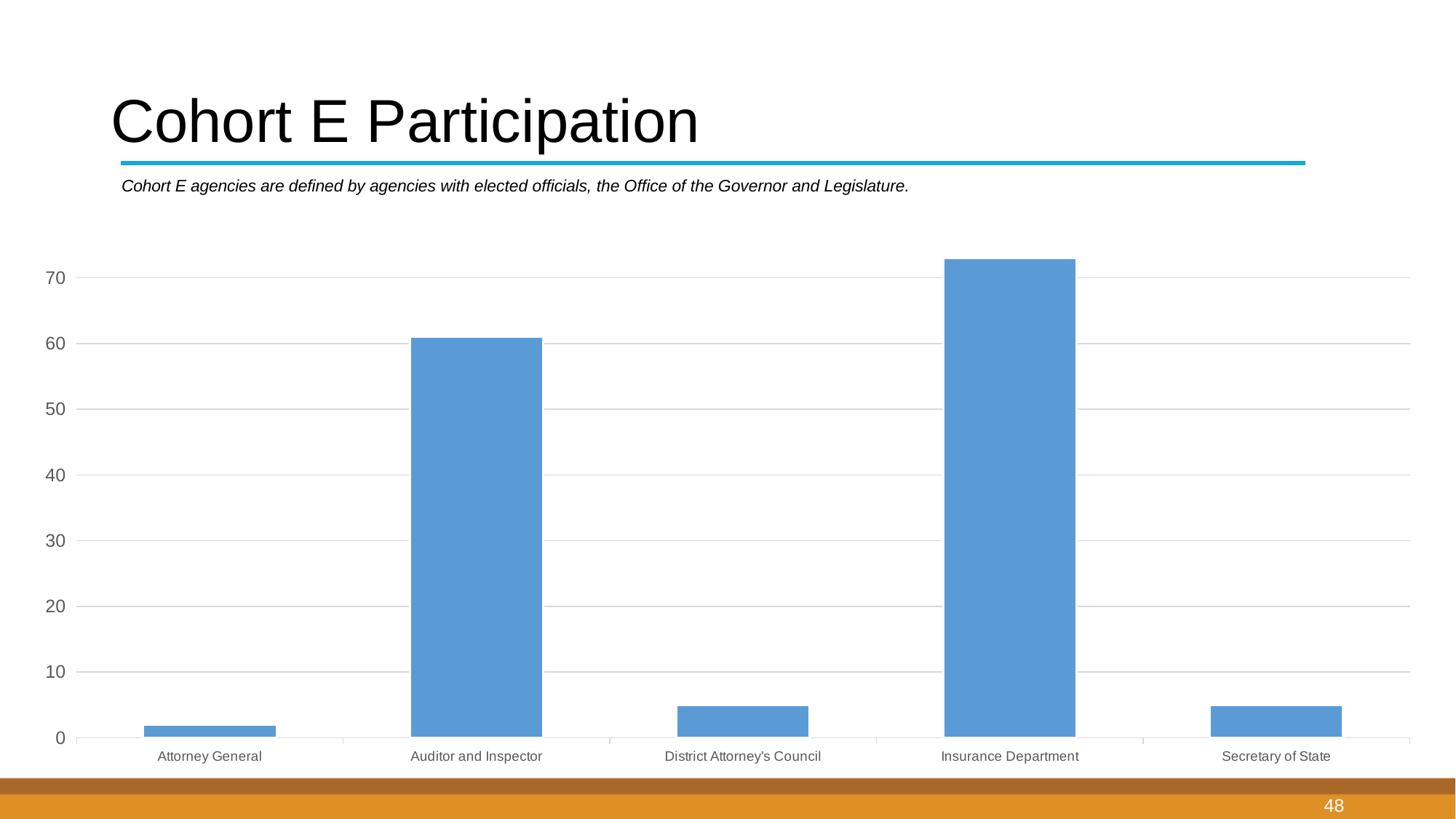

# Cohort E Participation
Cohort E agencies are defined by agencies with elected officials, the Office of the Governor and Legislature.

### Chart

| Category | Column1 |
|---|---|
| Attorney General | 2.0 |
| Auditor and Inspector | 61.0 |
| District Attorney's Council | 5.0 |
| Insurance Department | 73.0 |
| Secretary of State | 5.0 |
48